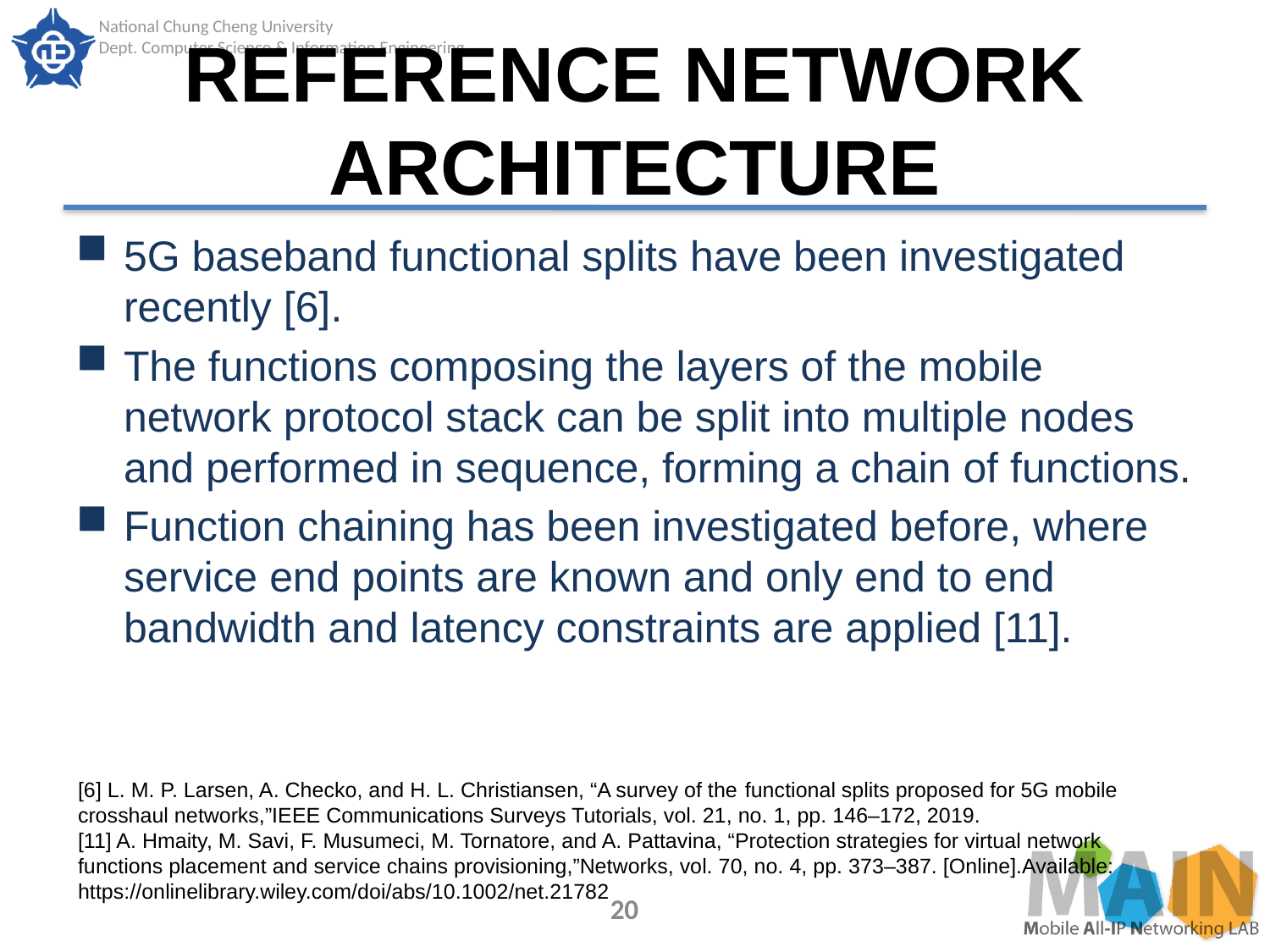

# REFERENCE NETWORK ARCHITECTURE
5G baseband functional splits have been investigated recently [6].
The functions composing the layers of the mobile network protocol stack can be split into multiple nodes and performed in sequence, forming a chain of functions.
Function chaining has been investigated before, where service end points are known and only end to end bandwidth and latency constraints are applied [11].
[6] L. M. P. Larsen, A. Checko, and H. L. Christiansen, “A survey of the functional splits proposed for 5G mobile crosshaul networks,”IEEE Communications Surveys Tutorials, vol. 21, no. 1, pp. 146–172, 2019.
[11] A. Hmaity, M. Savi, F. Musumeci, M. Tornatore, and A. Pattavina, “Protection strategies for virtual network functions placement and service chains provisioning,”Networks, vol. 70, no. 4, pp. 373–387. [Online].Available: https://onlinelibrary.wiley.com/doi/abs/10.1002/net.21782
20